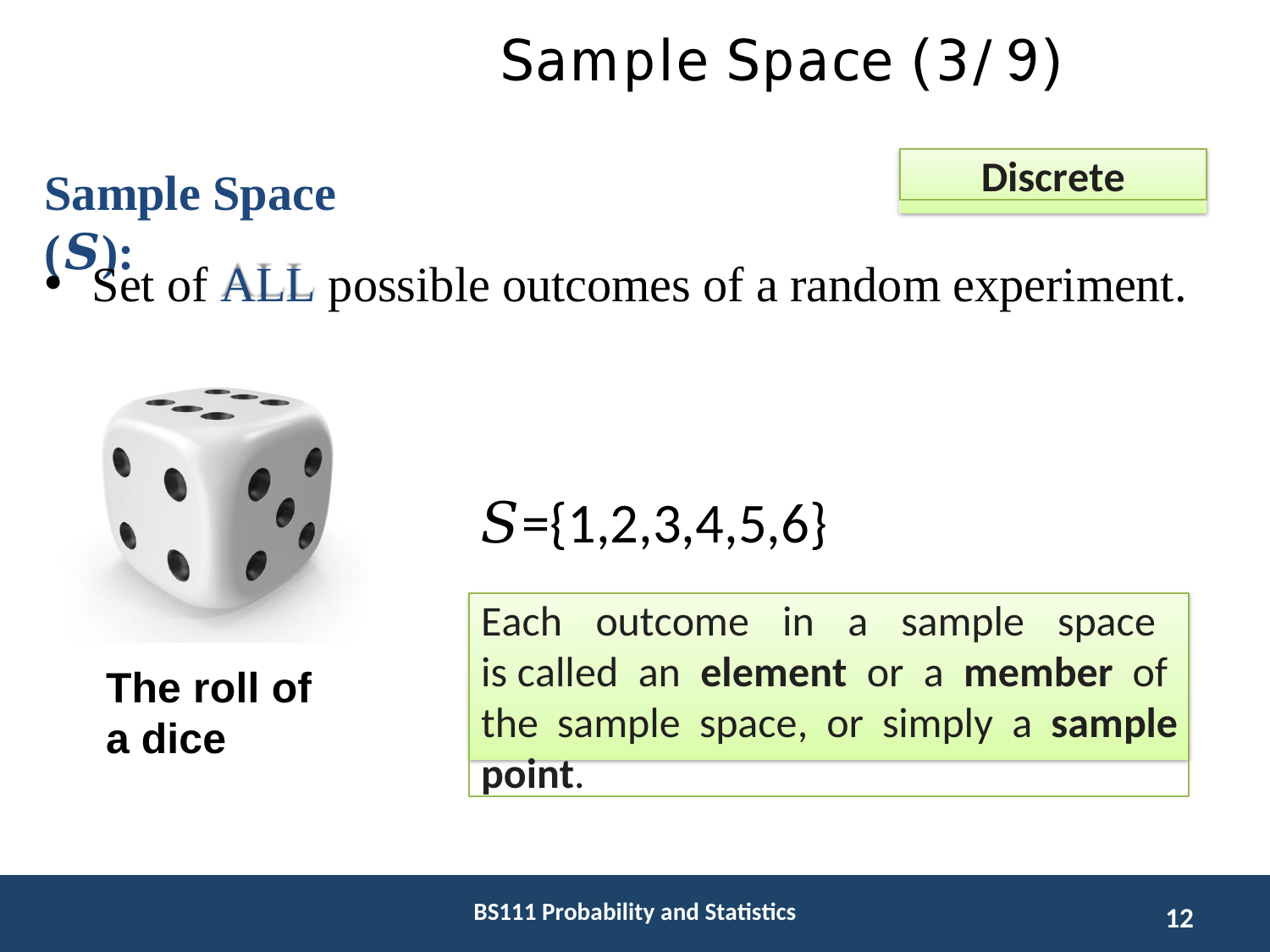

# Sample Space (3/9)

Discrete
Sample Space (𝑺):

Set of ALL possible outcomes of a random experiment.

𝑆={1,2,3,4,5,6}

Each   outcome   in   a   sample   space   is called  an  element  or  a  member  of  the sample space, or simply a sample point.
The roll of a dice
BS111 Probability and Statistics
12